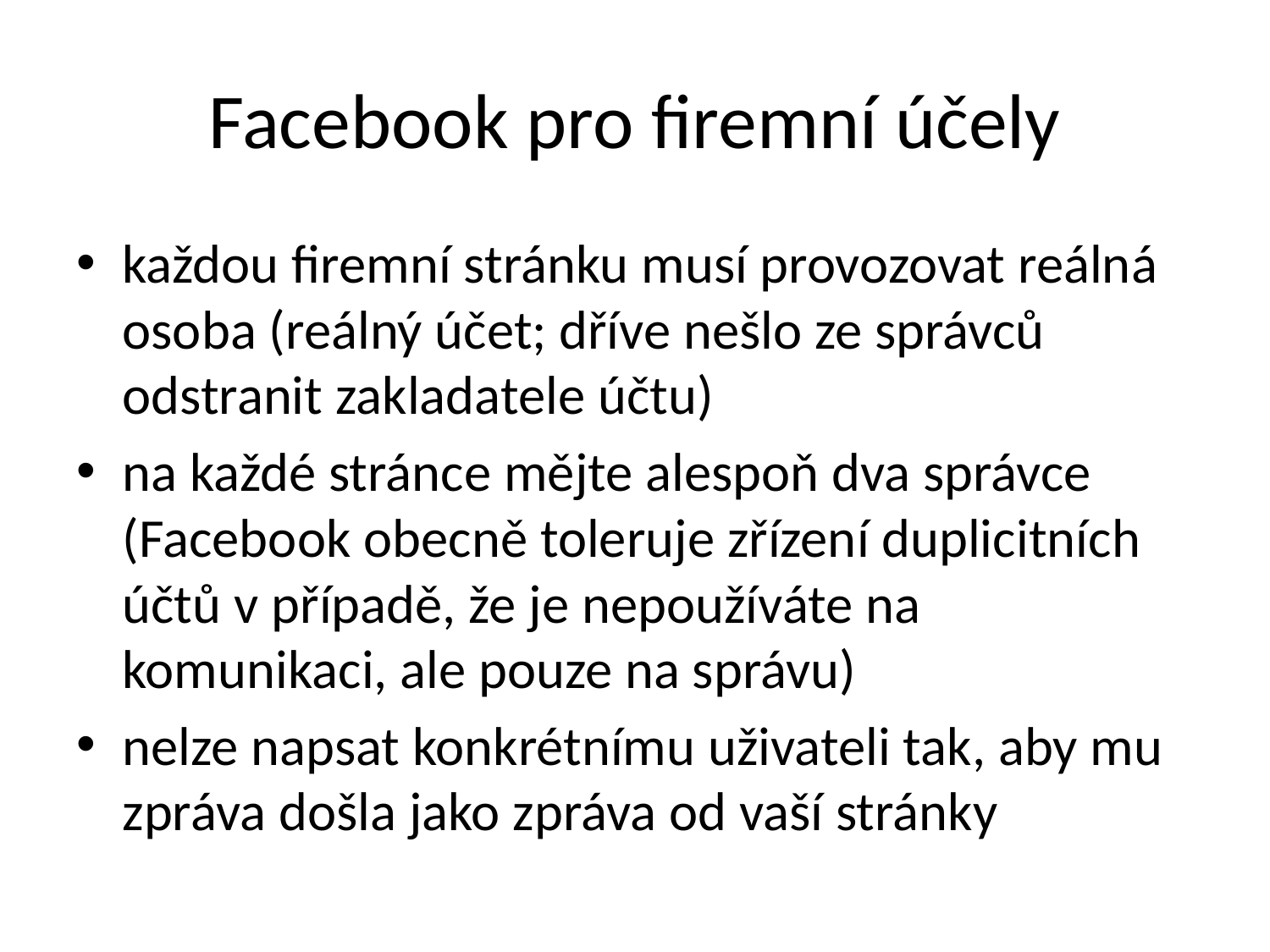

# Facebook pro firemní účely
každou firemní stránku musí provozovat reálná osoba (reálný účet; dříve nešlo ze správců odstranit zakladatele účtu)
na každé stránce mějte alespoň dva správce (Facebook obecně toleruje zřízení duplicitních účtů v případě, že je nepoužíváte na komunikaci, ale pouze na správu)
nelze napsat konkrétnímu uživateli tak, aby mu zpráva došla jako zpráva od vaší stránky